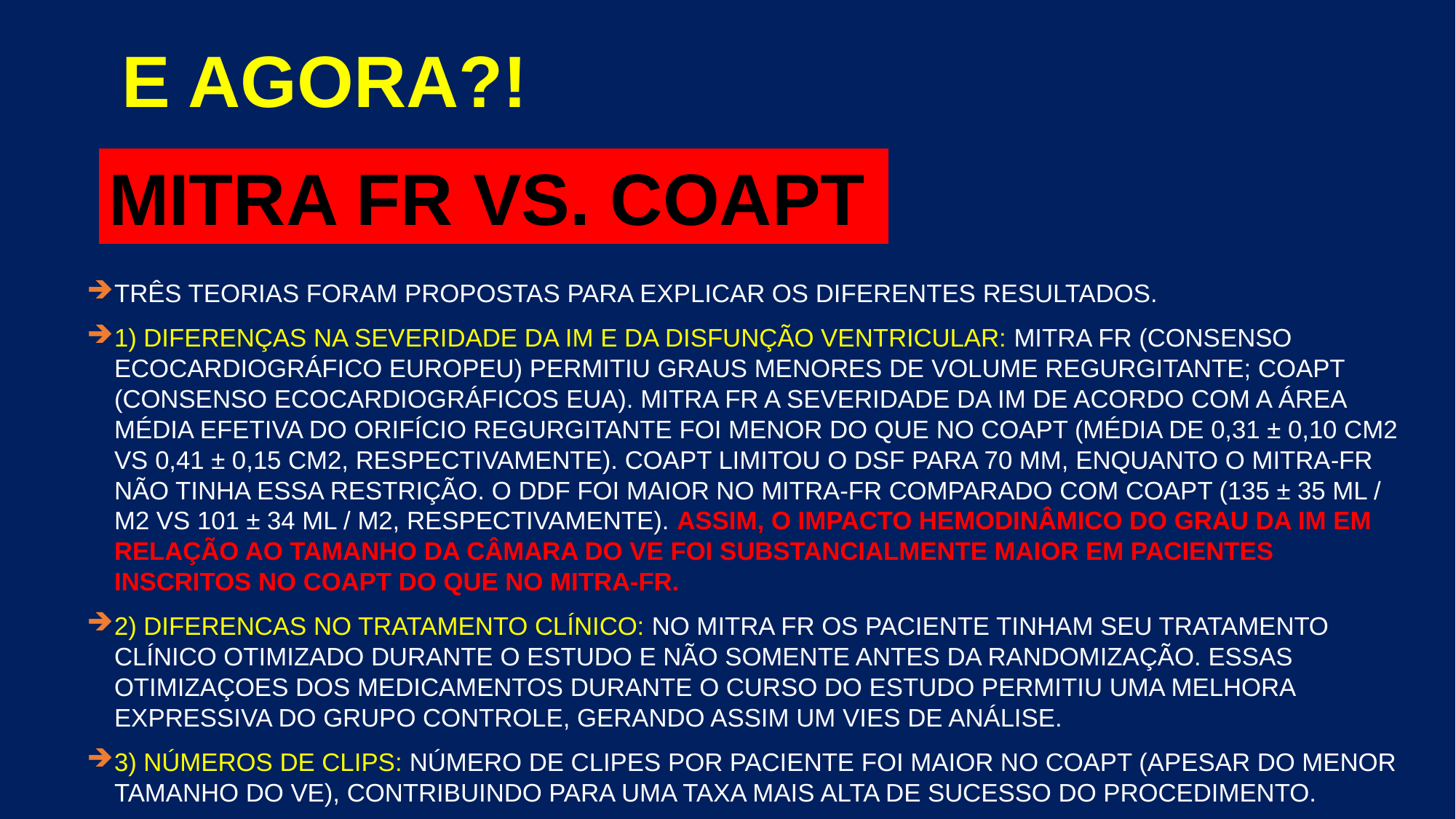

E AGORA?!
MITRA FR VS. COAPT

TRÊS TEORIAS FORAM PROPOSTAS PARA EXPLICAR OS DIFERENTES RESULTADOS.
1) DIFERENÇAS NA SEVERIDADE DA IM E DA DISFUNÇÃO VENTRICULAR: MITRA FR (CONSENSO ECOCARDIOGRÁFICO EUROPEU) PERMITIU GRAUS MENORES DE VOLUME REGURGITANTE; COAPT (CONSENSO ECOCARDIOGRÁFICOS EUA). MITRA FR A SEVERIDADE DA IM DE ACORDO COM A ÁREA MÉDIA EFETIVA DO ORIFÍCIO REGURGITANTE FOI MENOR DO QUE NO COAPT (MÉDIA DE 0,31 ± 0,10 CM2 VS 0,41 ± 0,15 CM2, RESPECTIVAMENTE). COAPT LIMITOU O DSF PARA 70 MM, ENQUANTO O MITRA-FR NÃO TINHA ESSA RESTRIÇÃO. O DDF FOI MAIOR NO MITRA-FR COMPARADO COM COAPT (135 ± 35 ML / M2 VS 101 ± 34 ML / M2, RESPECTIVAMENTE). ASSIM, O IMPACTO HEMODINÂMICO DO GRAU DA IM EM RELAÇÃO AO TAMANHO DA CÂMARA DO VE FOI SUBSTANCIALMENTE MAIOR EM PACIENTES INSCRITOS NO COAPT DO QUE NO MITRA-FR.
2) DIFERENCAS NO TRATAMENTO CLÍNICO: NO MITRA FR OS PACIENTE TINHAM SEU TRATAMENTO CLÍNICO OTIMIZADO DURANTE O ESTUDO E NÃO SOMENTE ANTES DA RANDOMIZAÇÃO. ESSAS OTIMIZAÇOES DOS MEDICAMENTOS DURANTE O CURSO DO ESTUDO PERMITIU UMA MELHORA EXPRESSIVA DO GRUPO CONTROLE, GERANDO ASSIM UM VIES DE ANÁLISE.
3) NÚMEROS DE CLIPS: NÚMERO DE CLIPES POR PACIENTE FOI MAIOR NO COAPT (APESAR DO MENOR TAMANHO DO VE), CONTRIBUINDO PARA UMA TAXA MAIS ALTA DE SUCESSO DO PROCEDIMENTO.